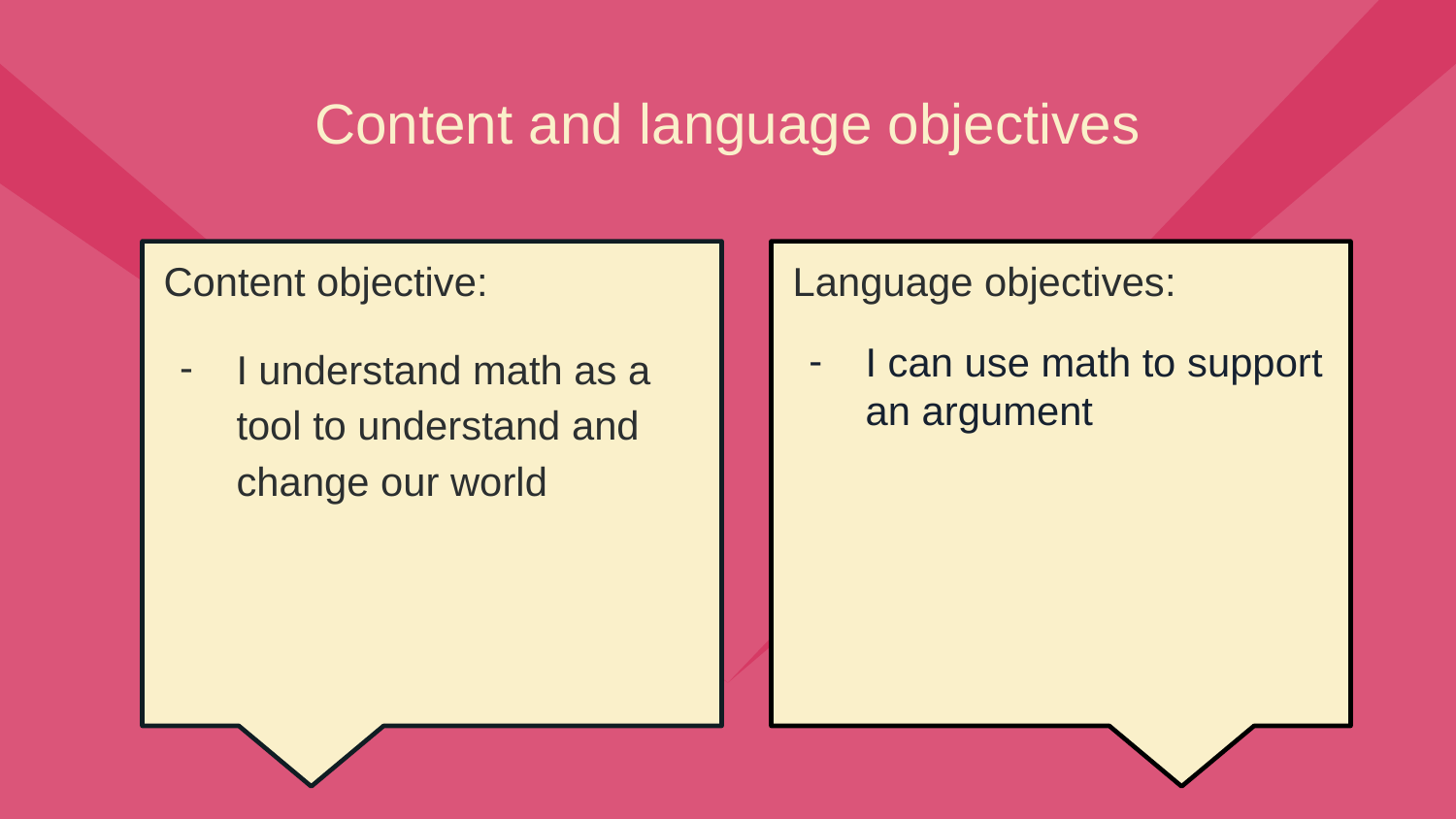

# Content and language objectives

Content objective:
I understand math as a tool to understand and change our world

Language objectives:
I can use math to support an argument